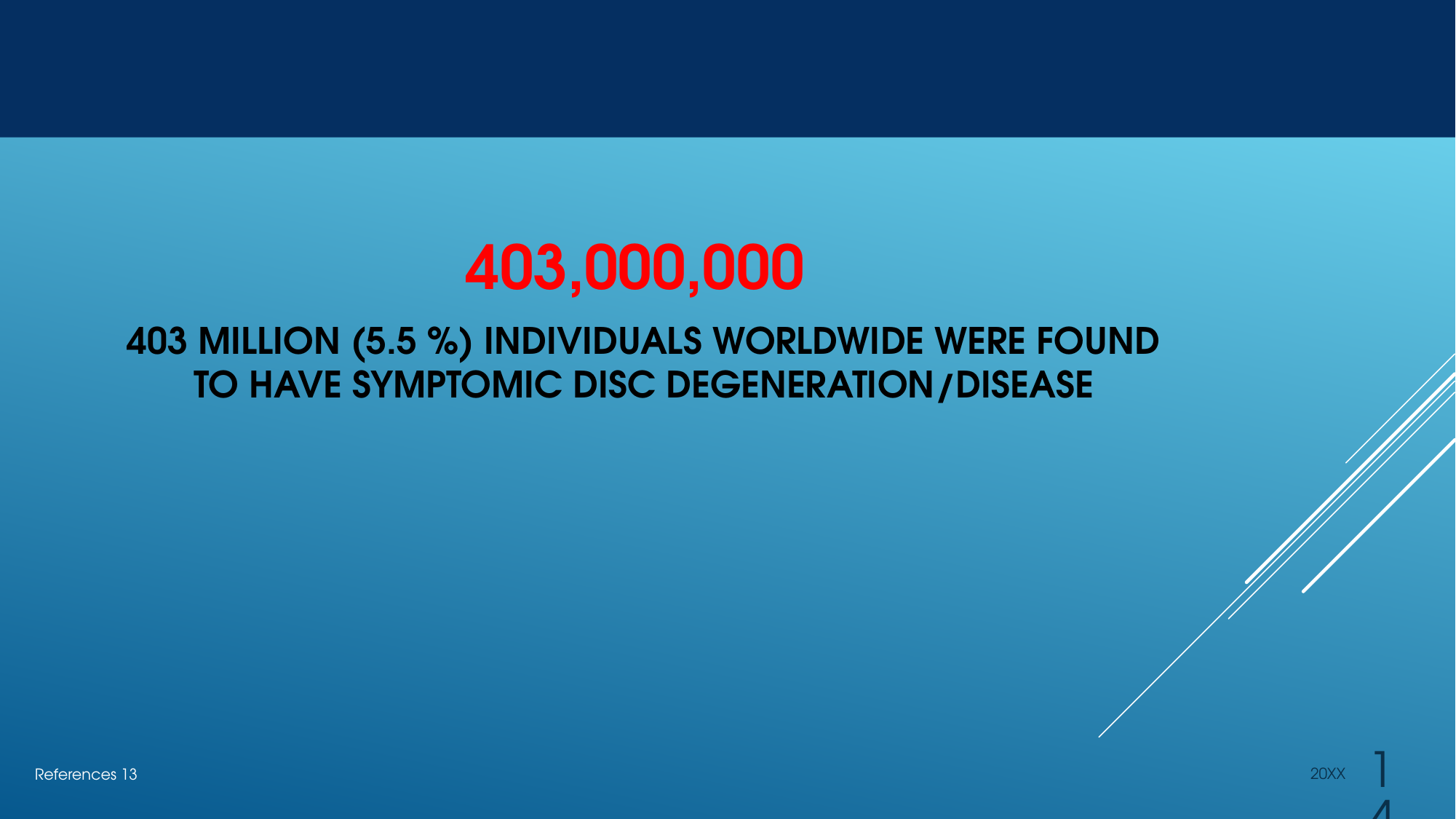

#
403,000,000
403 MILLION (5.5 %) INDIVIDUALS WORLDWIDE WERE FOUND TO HAVE SYMPTOMIC DISC DEGENERATION/DISEASE
20XX
References 13
14